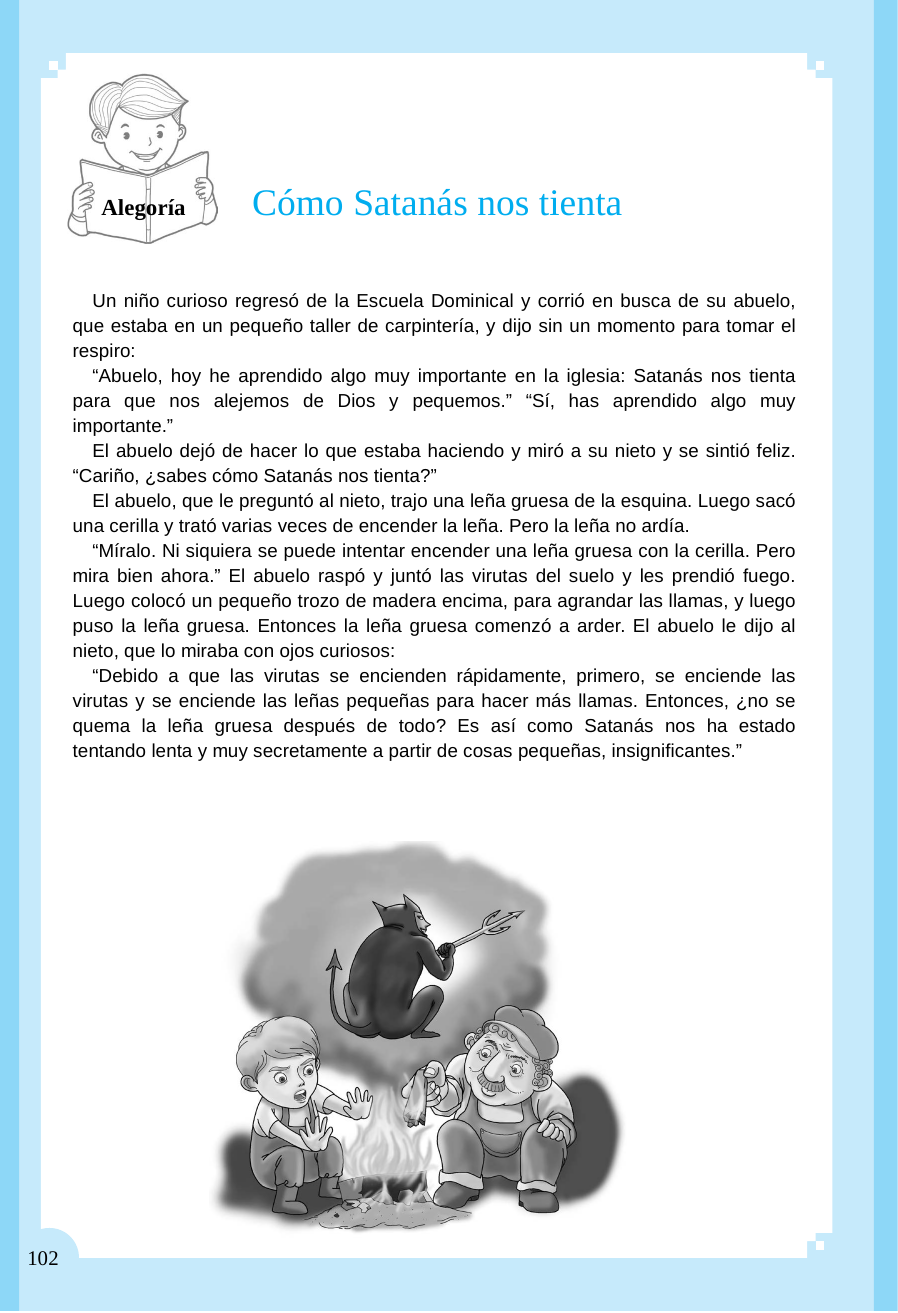

Alegoría
Cómo Satanás nos tienta
Un niño curioso regresó de la Escuela Dominical y corrió en busca de su abuelo, que estaba en un pequeño taller de carpintería, y dijo sin un momento para tomar el respiro:
“Abuelo, hoy he aprendido algo muy importante en la iglesia: Satanás nos tienta para que nos alejemos de Dios y pequemos.” “Sí, has aprendido algo muy importante.”
El abuelo dejó de hacer lo que estaba haciendo y miró a su nieto y se sintió feliz. “Cariño, ¿sabes cómo Satanás nos tienta?”
El abuelo, que le preguntó al nieto, trajo una leña gruesa de la esquina. Luego sacó una cerilla y trató varias veces de encender la leña. Pero la leña no ardía.
“Míralo. Ni siquiera se puede intentar encender una leña gruesa con la cerilla. Pero mira bien ahora.” El abuelo raspó y juntó las virutas del suelo y les prendió fuego. Luego colocó un pequeño trozo de madera encima, para agrandar las llamas, y luego puso la leña gruesa. Entonces la leña gruesa comenzó a arder. El abuelo le dijo al nieto, que lo miraba con ojos curiosos:
“Debido a que las virutas se encienden rápidamente, primero, se enciende las virutas y se enciende las leñas pequeñas para hacer más llamas. Entonces, ¿no se quema la leña gruesa después de todo? Es así como Satanás nos ha estado tentando lenta y muy secretamente a partir de cosas pequeñas, insignificantes.”

102